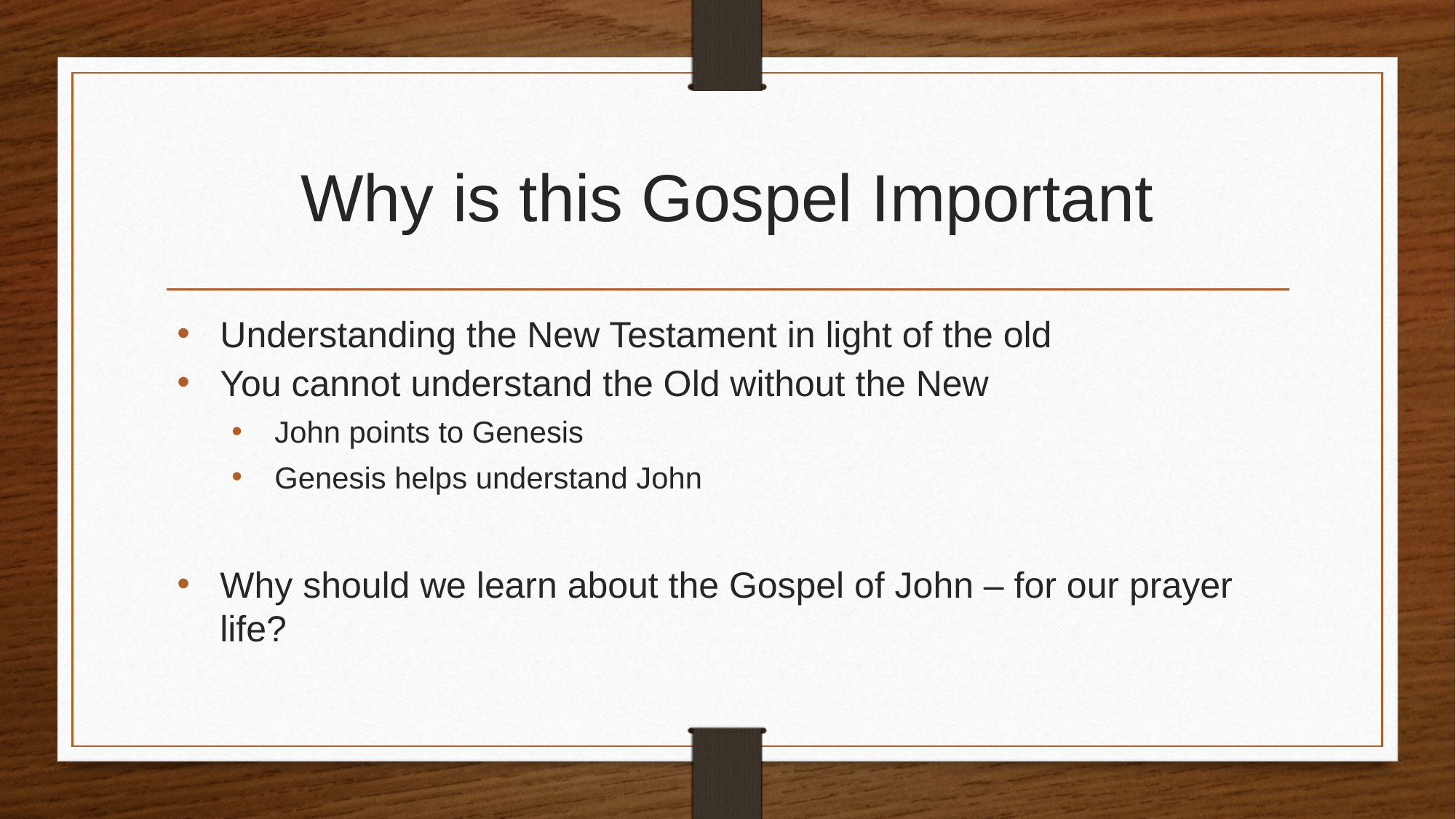

# Why is this Gospel Important
Understanding the New Testament in light of the old
You cannot understand the Old without the New
John points to Genesis
Genesis helps understand John

Why should we learn about the Gospel of John – for our prayer life?